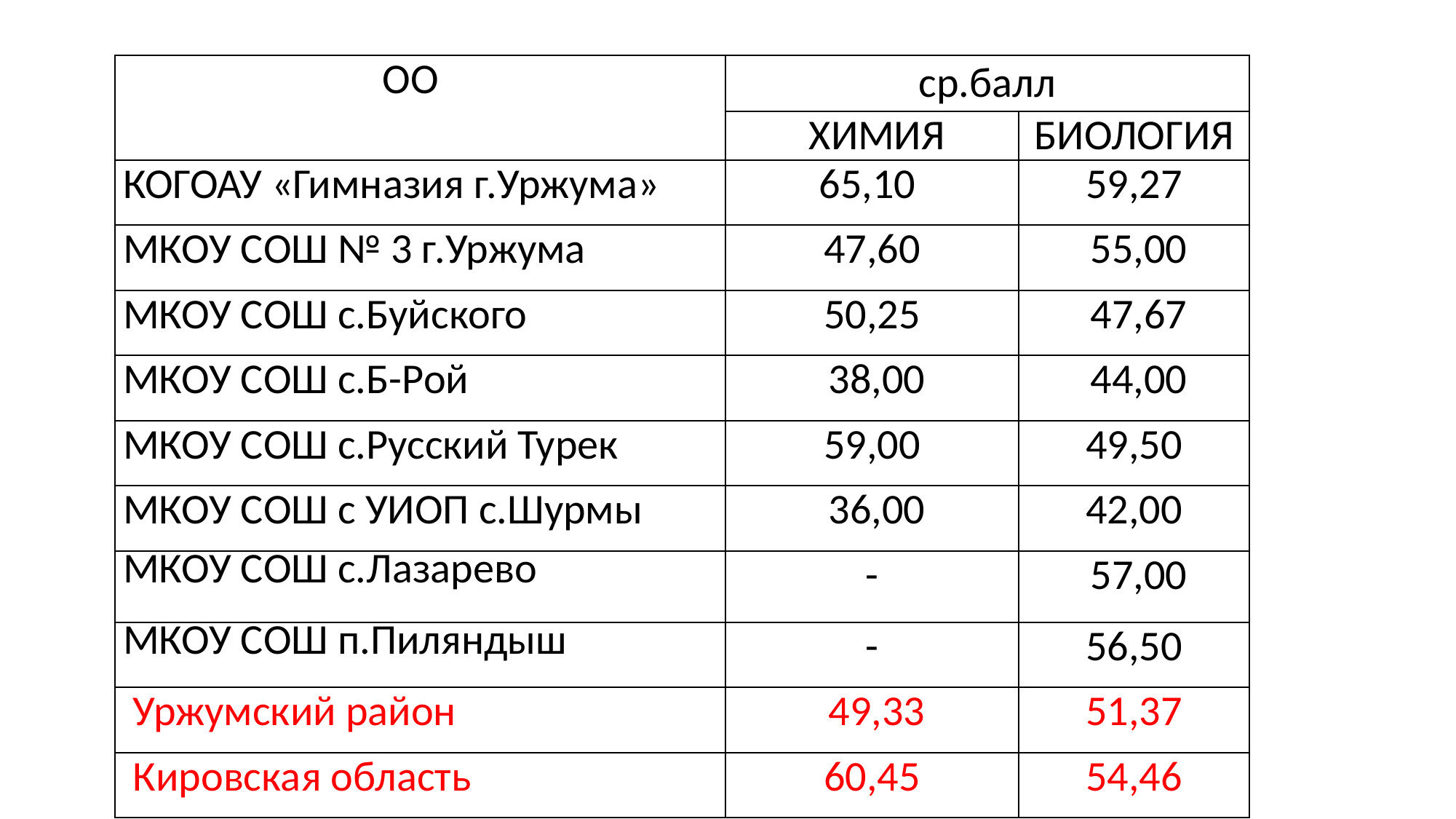

| ОО | ср.балл |  |
| --- | --- | --- |
|  | ХИМИЯ | БИОЛОГИЯ |
| КОГОАУ «Гимназия г.Уржума» | 65,10 | 59,27 |
| МКОУ СОШ № 3 г.Уржума | 47,60 | 55,00 |
| МКОУ СОШ с.Буйского | 50,25 | 47,67 |
| МКОУ СОШ с.Б-Рой | 38,00 | 44,00 |
| МКОУ СОШ с.Русский Турек | 59,00 | 49,50 |
| МКОУ СОШ с УИОП с.Шурмы | 36,00 | 42,00 |
| МКОУ СОШ с.Лазарево | - | 57,00 |
| МКОУ СОШ п.Пиляндыш | - | 56,50 |
| Уржумский район | 49,33 | 51,37 |
| Кировская область | 60,45 | 54,46 |